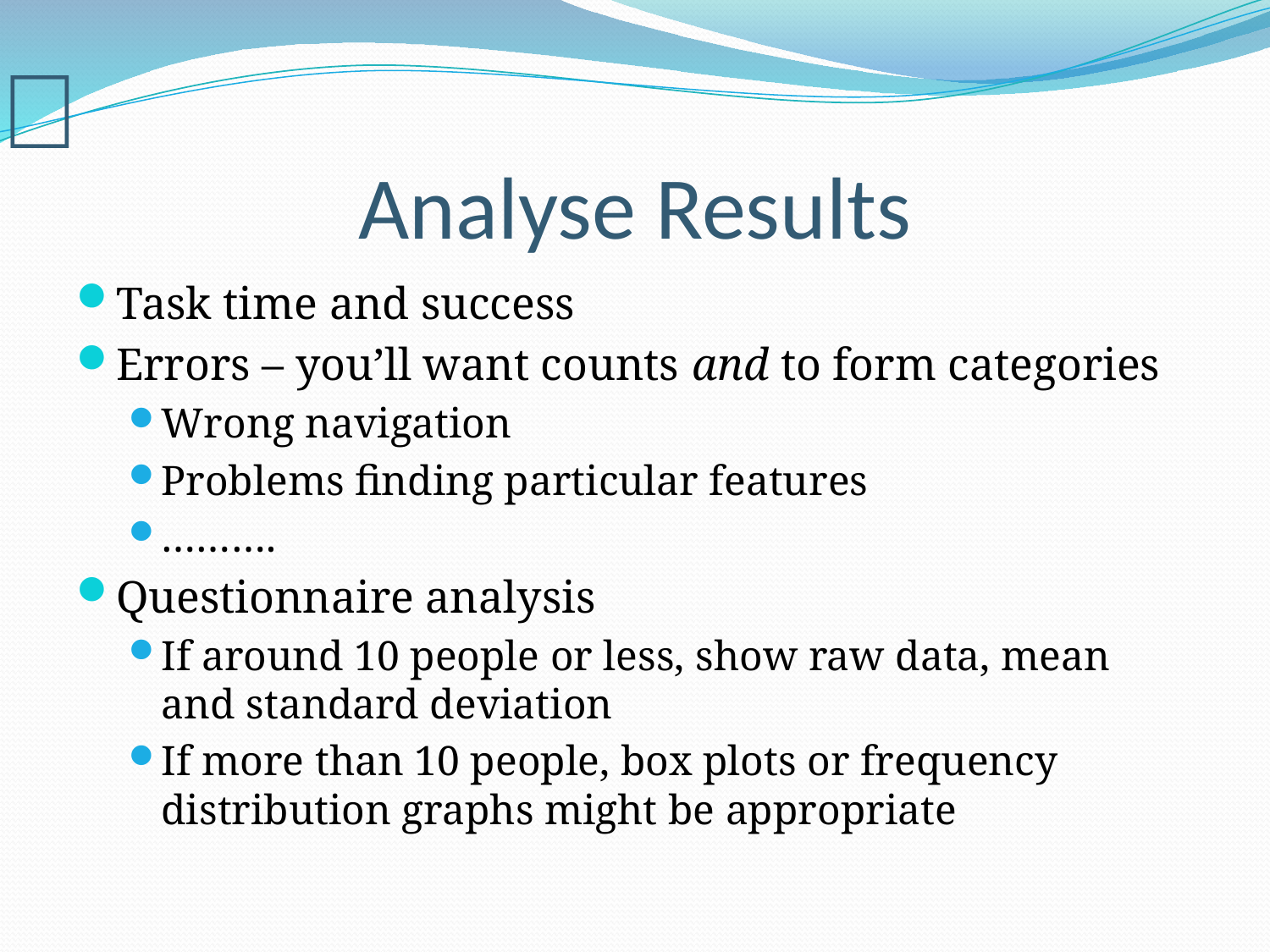

# Analyse Results
Task time and success
Errors – you’ll want counts and to form categories
Wrong navigation
Problems finding particular features
……….
Questionnaire analysis
If around 10 people or less, show raw data, mean and standard deviation
If more than 10 people, box plots or frequency distribution graphs might be appropriate